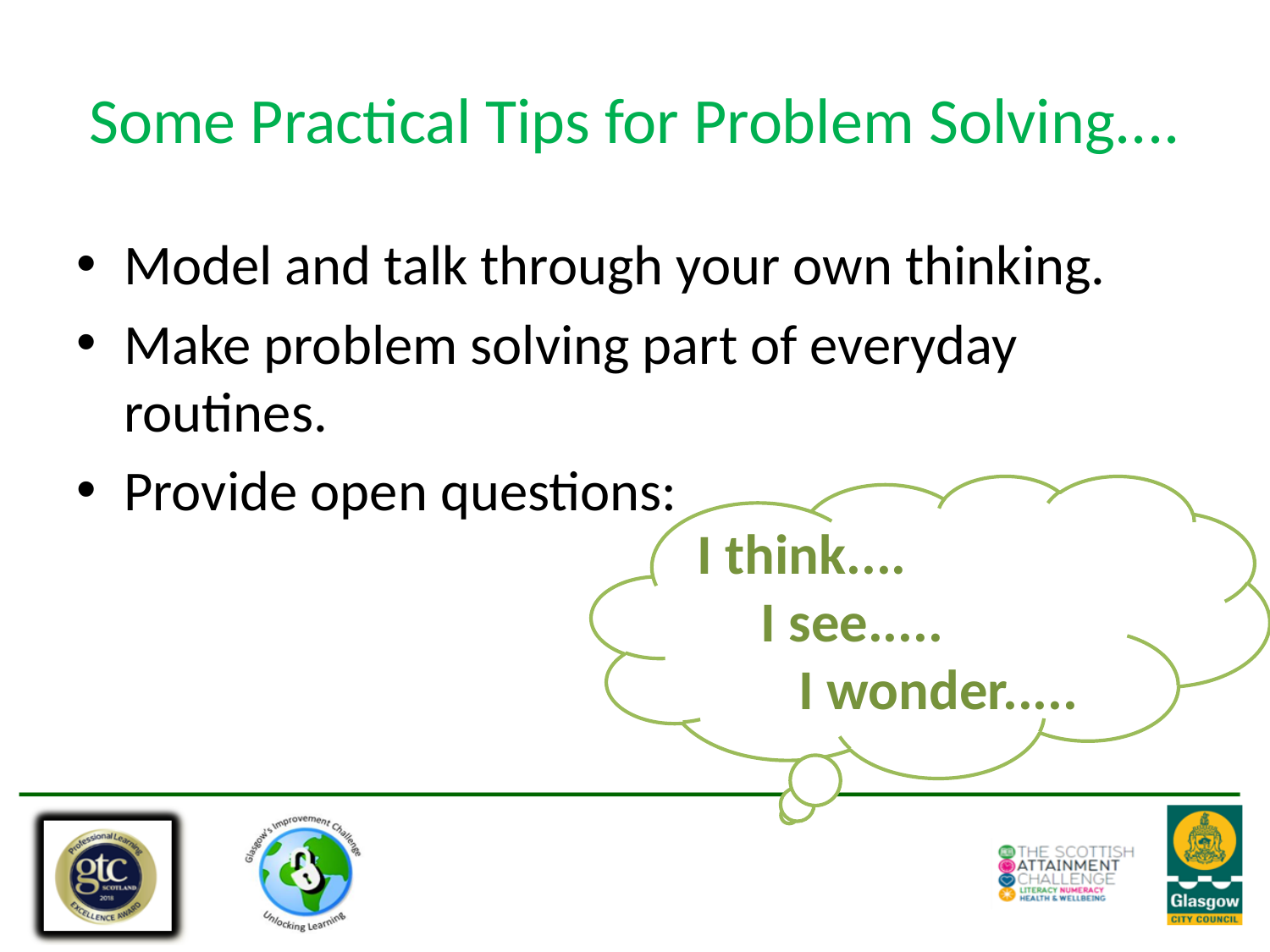

# Some Practical Tips for Problem Solving....
Model and talk through your own thinking.
Make problem solving part of everyday routines.
Provide open questions:

I think....
     I see.....
        I wonder.....